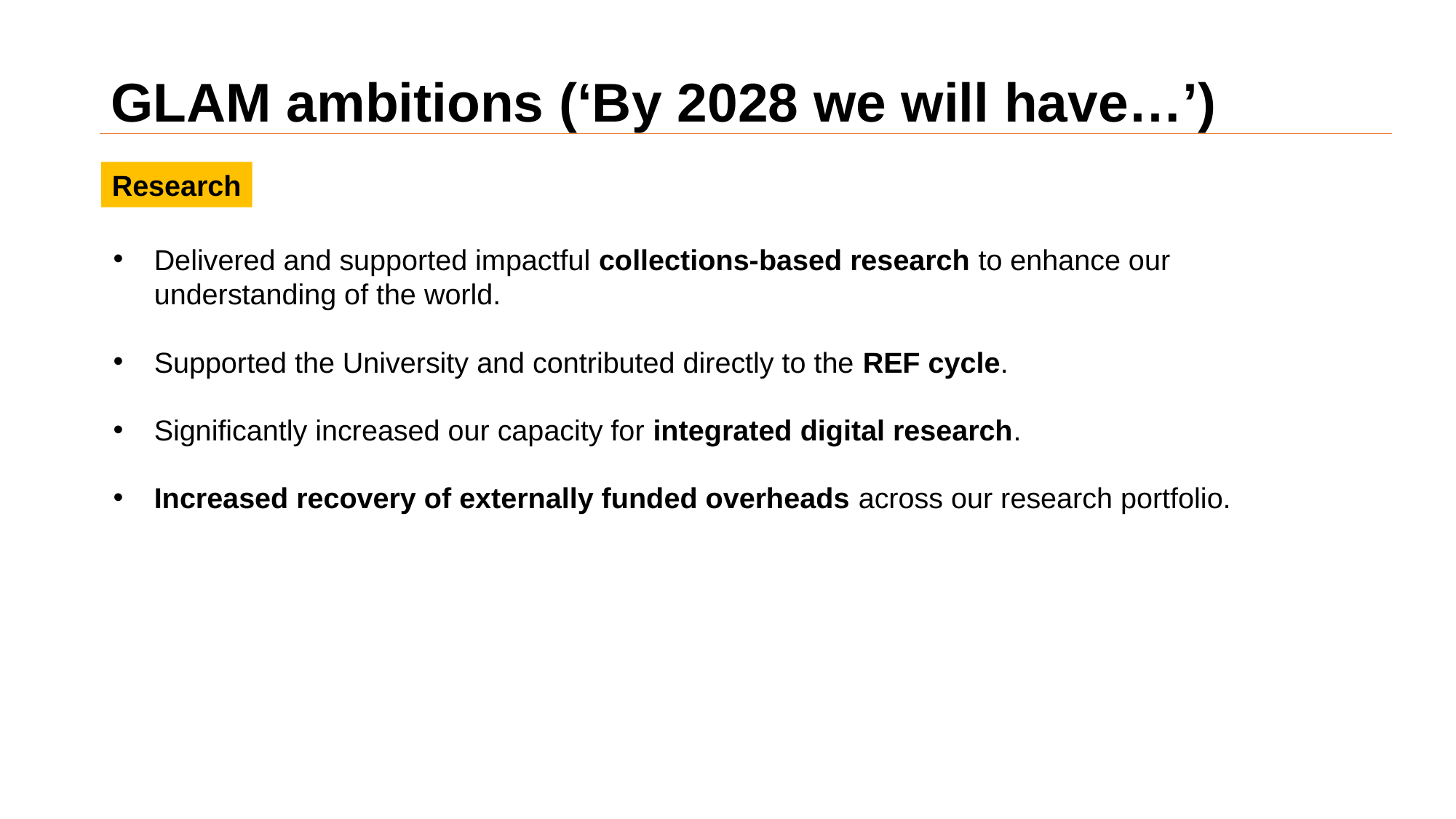

# GLAM ambitions (‘By 2028 we will have…’)
Research
Delivered and supported impactful collections-based research to enhance our understanding of the world.
Supported the University and contributed directly to the REF cycle.
Significantly increased our capacity for integrated digital research.
Increased recovery of externally funded overheads across our research portfolio.